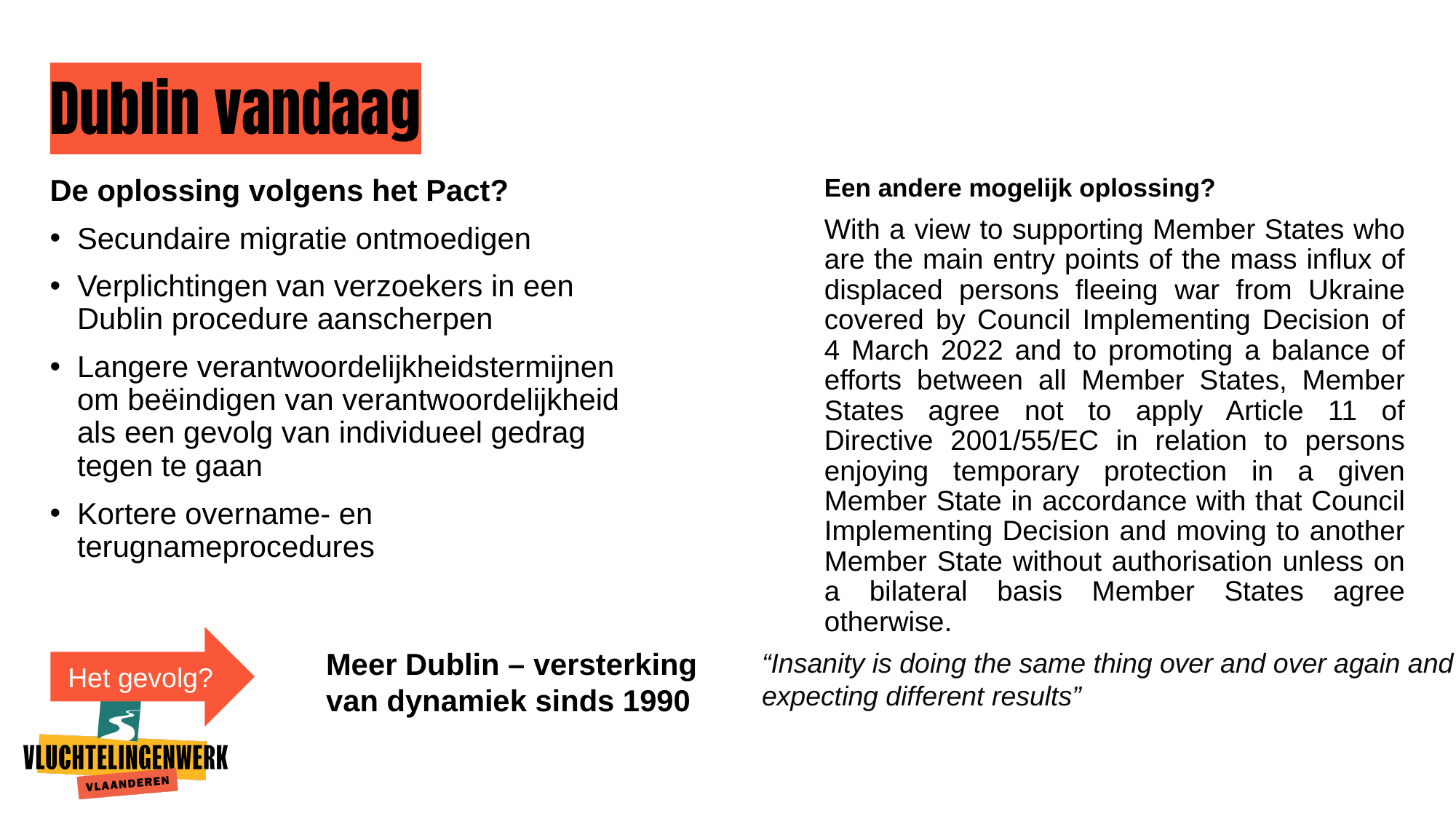

# Dublin vandaag
Een andere mogelijk oplossing?
With a view to supporting Member States who are the main entry points of the mass influx of displaced persons fleeing war from Ukraine covered by Council Implementing Decision of 4 March 2022 and to promoting a balance of efforts between all Member States, Member States agree not to apply Article 11 of Directive 2001/55/EC in relation to persons enjoying temporary protection in a given Member State in accordance with that Council Implementing Decision and moving to another Member State without authorisation unless on a bilateral basis Member States agree otherwise.

De oplossing volgens het Pact?
Secundaire migratie ontmoedigen
Verplichtingen van verzoekers in een Dublin procedure aanscherpen
Langere verantwoordelijkheidstermijnen om beëindigen van verantwoordelijkheid als een gevolg van individueel gedrag tegen te gaan
Kortere overname- en terugnameprocedures

Het gevolg?
Meer Dublin – versterking van dynamiek sinds 1990
“Insanity is doing the same thing over and over again and expecting different results”